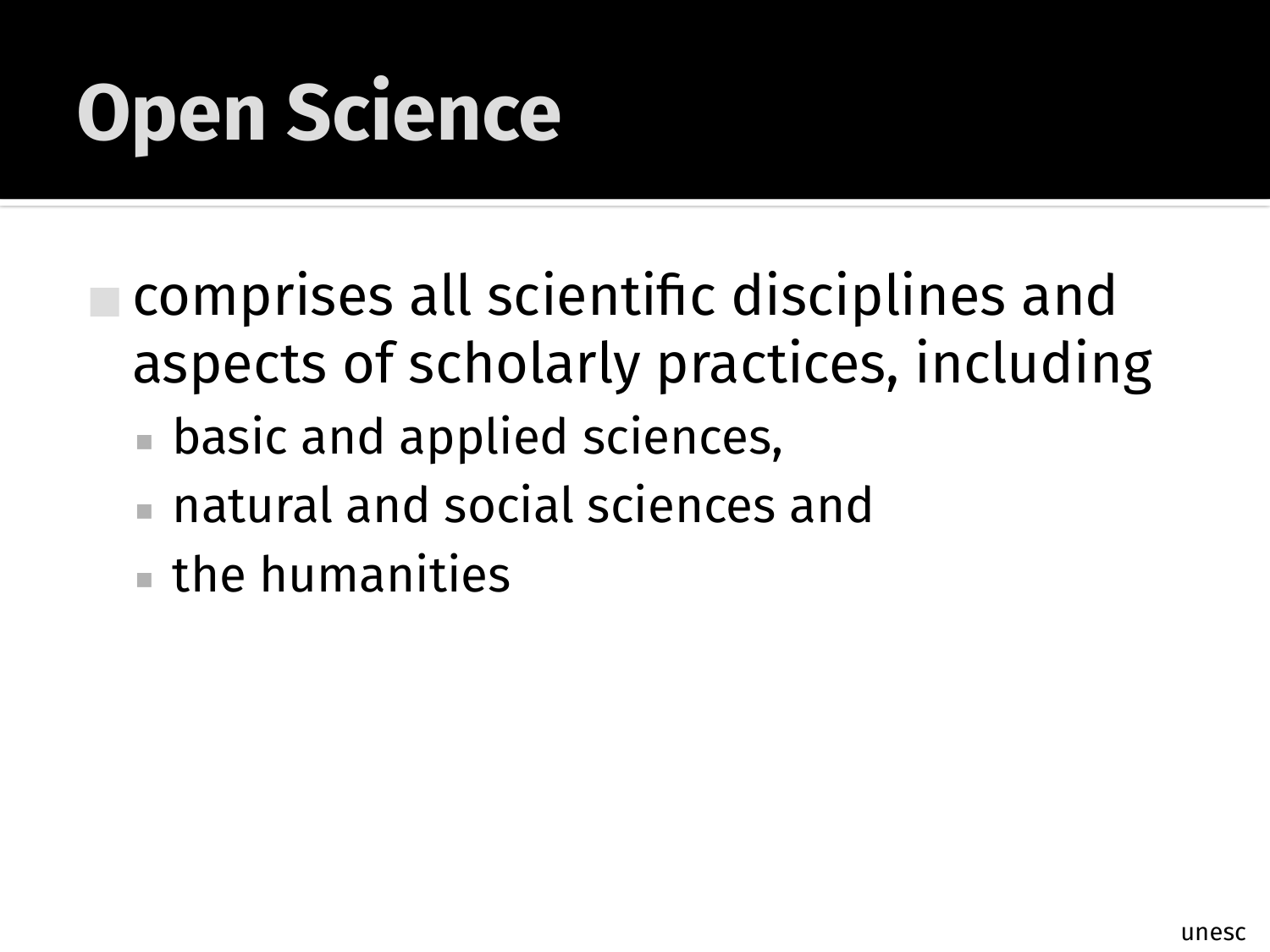

# Open Science
comprises all scientific disciplines and aspects of scholarly practices, including
basic and applied sciences,
natural and social sciences and
the humanities
unesco